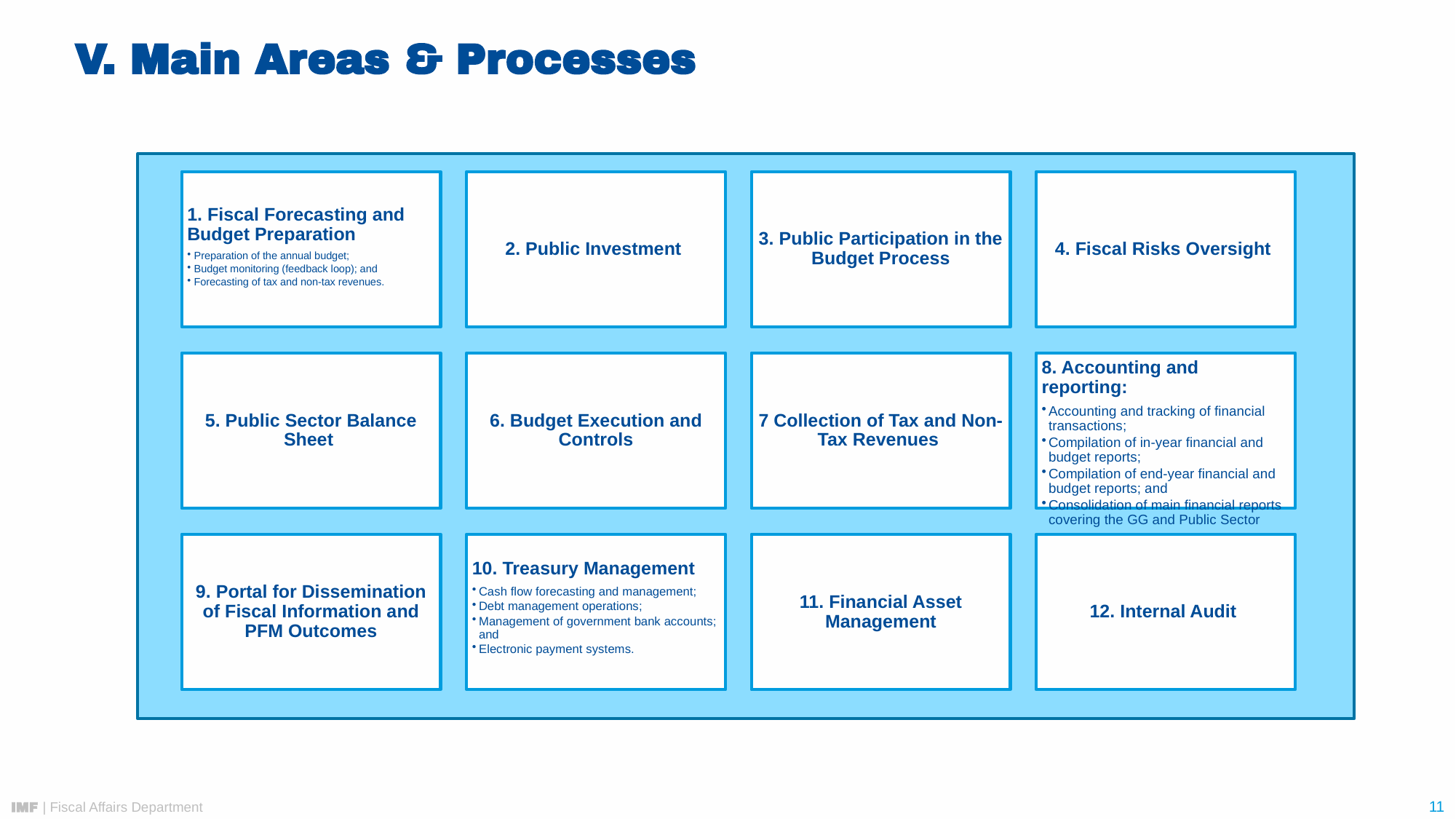

V. Main Areas & Processes

1. Fiscal Forecasting and Budget Preparation
Preparation of the annual budget;
Budget monitoring (feedback loop); and
Forecasting of tax and non-tax revenues.
2. Public Investment
3. Public Participation in the Budget Process
4. Fiscal Risks Oversight
5. Public Sector Balance Sheet
6. Budget Execution and Controls
7 Collection of Tax and Non-Tax Revenues
8. Accounting and reporting:
Accounting and tracking of financial transactions;
Compilation of in-year financial and budget reports;
Compilation of end-year financial and budget reports; and
Consolidation of main financial reports covering the GG and Public Sector
9. Portal for Dissemination of Fiscal Information and PFM Outcomes
                                              10. Treasury Management
Cash flow forecasting and management;
Debt management operations;
Management of government bank accounts; and
Electronic payment systems.
11. Financial Asset Management
12. Internal Audit